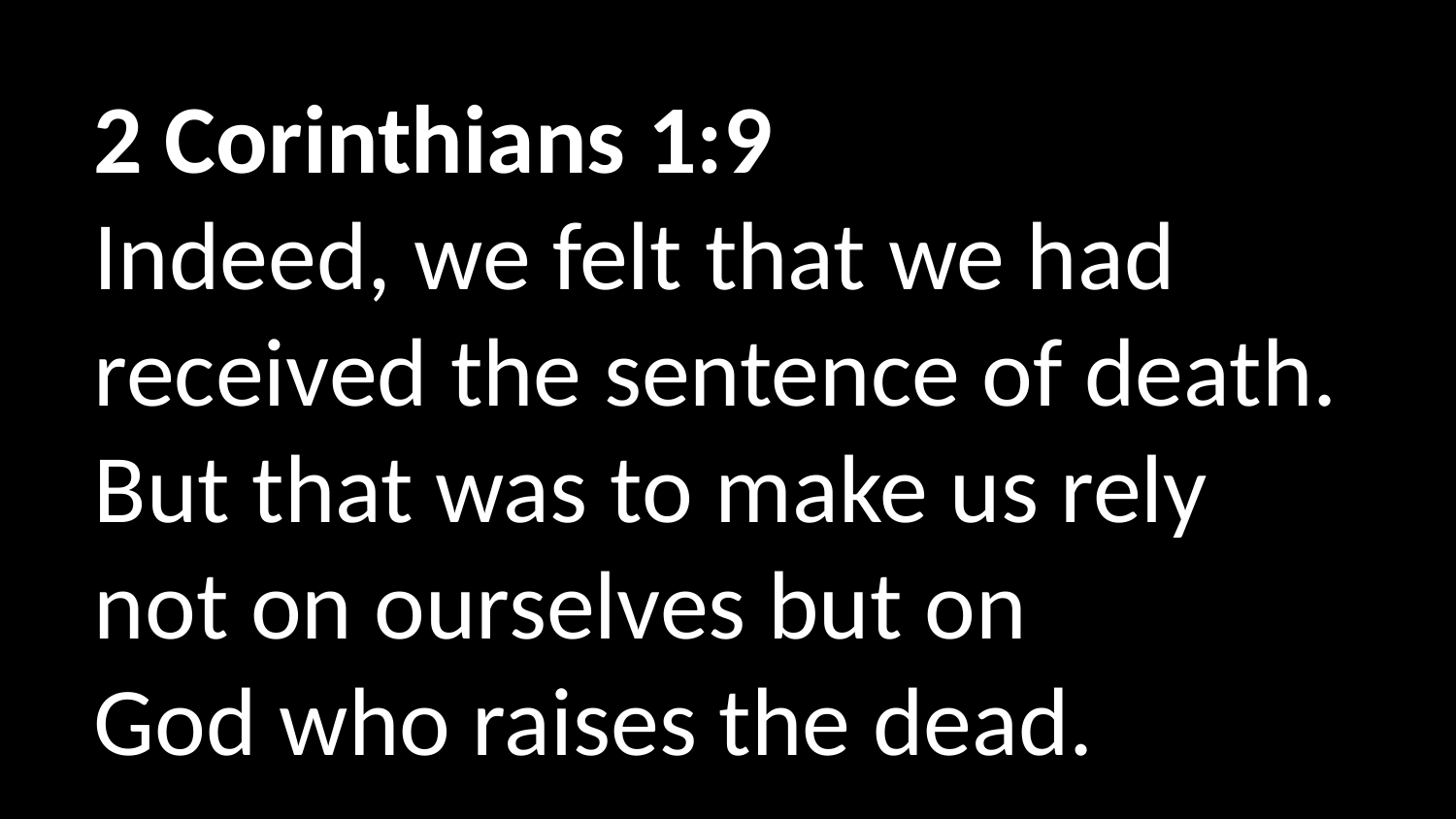

2 Corinthians 1:9
Indeed, we felt that we had received the sentence of death. But that was to make us rely not on ourselves but on God who raises the dead.